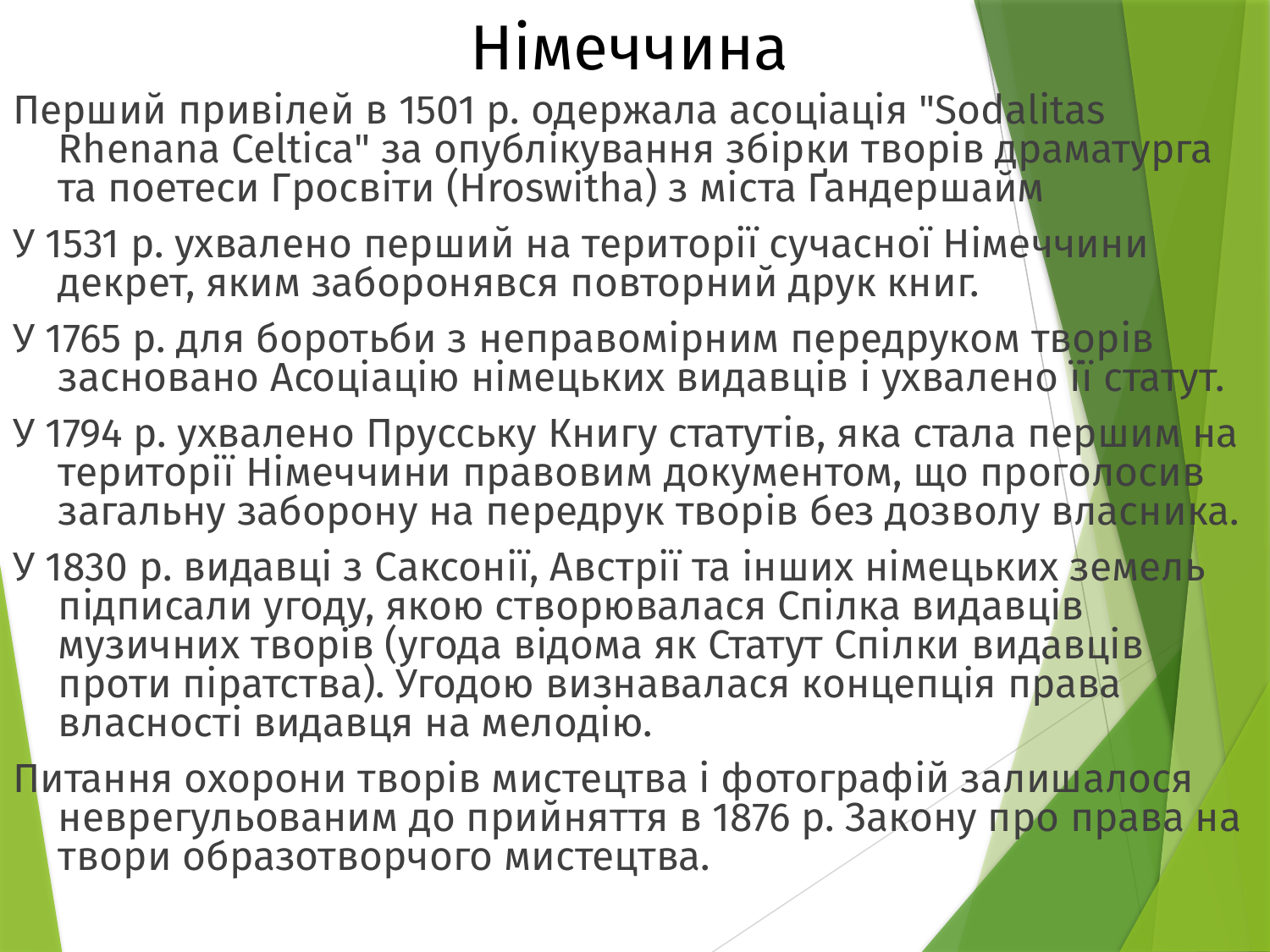

# Німеччина
Перший привілей в 1501 р. одержала асоціація "Sodalitas Rhenana Celtica" за опублікування збірки творів драматурга та поетеси Гросвіти (Hroswitha) з міста Ґандершайм
У 1531 р. ухвалено перший на території сучасної Німеччини декрет, яким заборонявся повторний друк книг.
У 1765 р. для боротьби з неправомірним передруком творів засновано Асоціацію німецьких видавців і ухвалено її статут.
У 1794 р. ухвалено Прусську Книгу статутів, яка стала першим на території Німеччини правовим документом, що проголосив загальну заборону на передрук творів без дозволу власника.
У 1830 р. видавці з Саксонії, Австрії та інших німецьких земель підписали угоду, якою створювалася Спілка видавців музичних творів (угода відома як Статут Спілки видавців проти піратства). Угодою визнавалася концепція права власності видавця на мелодію.
Питання охорони творів мистецтва і фотографій залишалося неврегульованим до прийняття в 1876 р. Закону про права на твори образотворчого мистецтва.